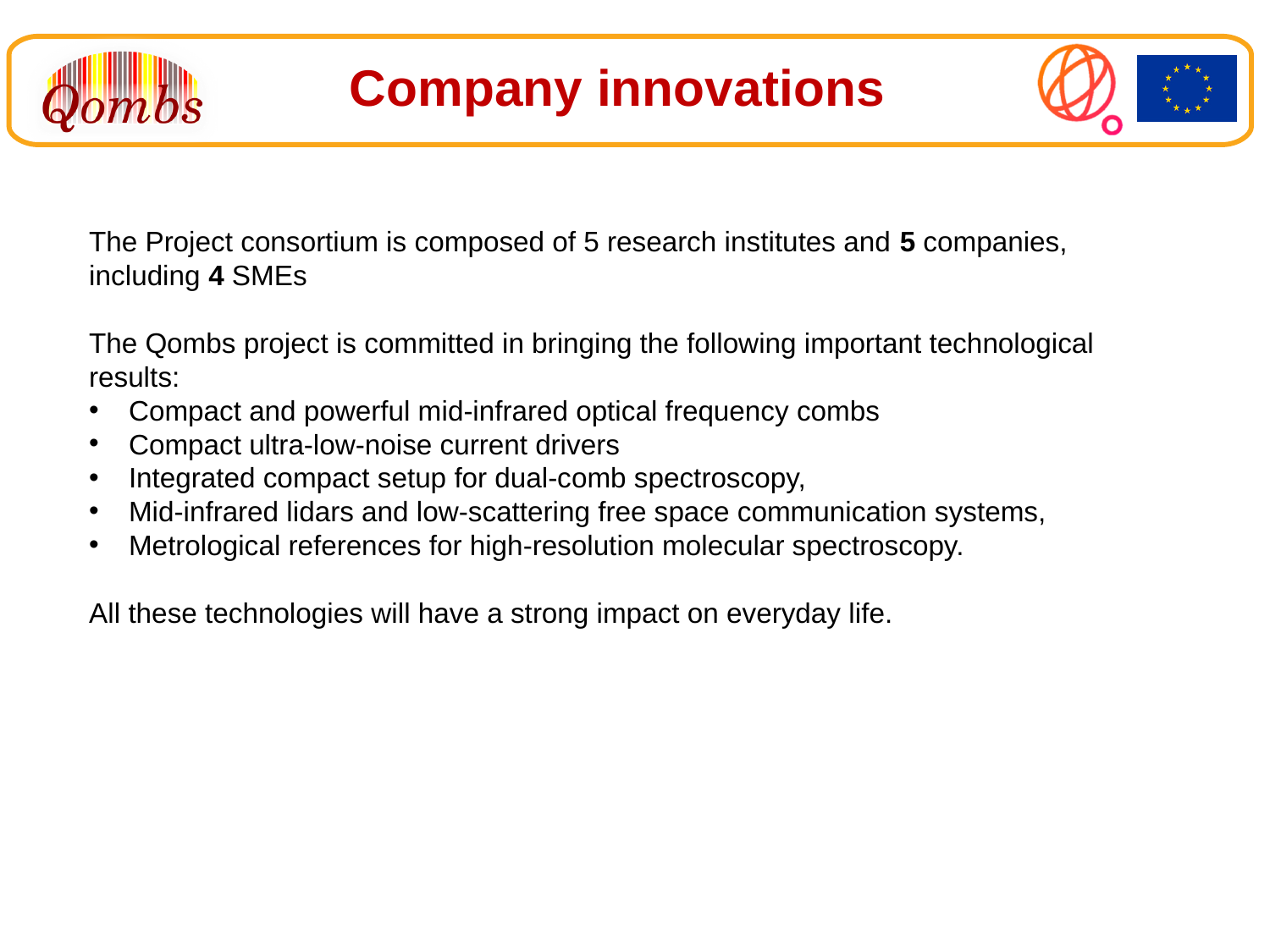

Company innovations
The Project consortium is composed of 5 research institutes and 5 companies, including 4 SMEs

The Qombs project is committed in bringing the following important technological results:
Compact and powerful mid-infrared optical frequency combs
Compact ultra-low-noise current drivers
Integrated compact setup for dual-comb spectroscopy,
Mid-infrared lidars and low-scattering free space communication systems,
Metrological references for high-resolution molecular spectroscopy.

All these technologies will have a strong impact on everyday life.